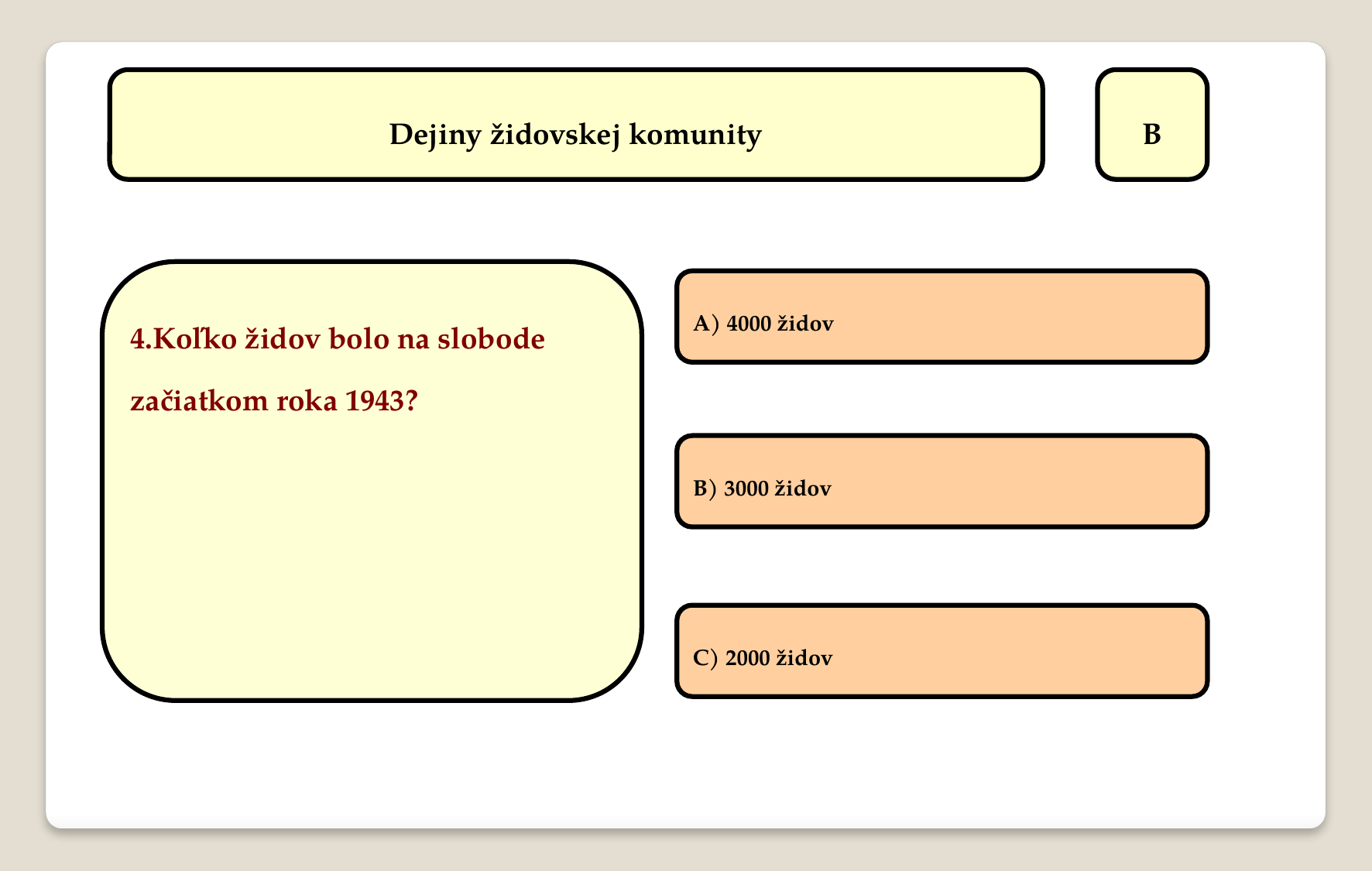

Dejiny židovskej komunity
B
4.Koľko židov bolo na slobode začiatkom roka 1943?
A) 4000 židov
B) 3000 židov
C) 2000 židov